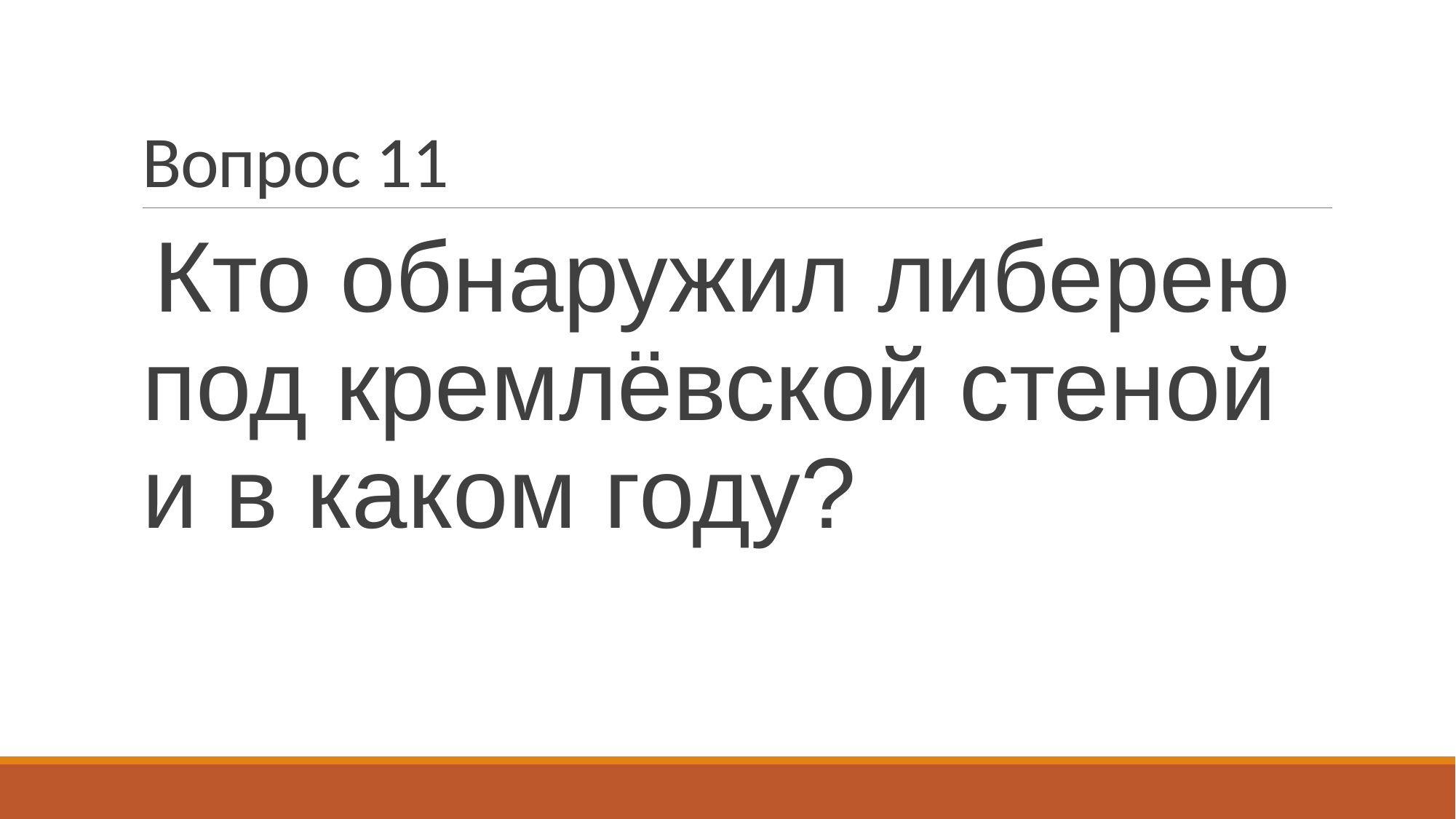

# Вопрос 11
Кто обнаружил либерею под кремлёвской стеной и в каком году?